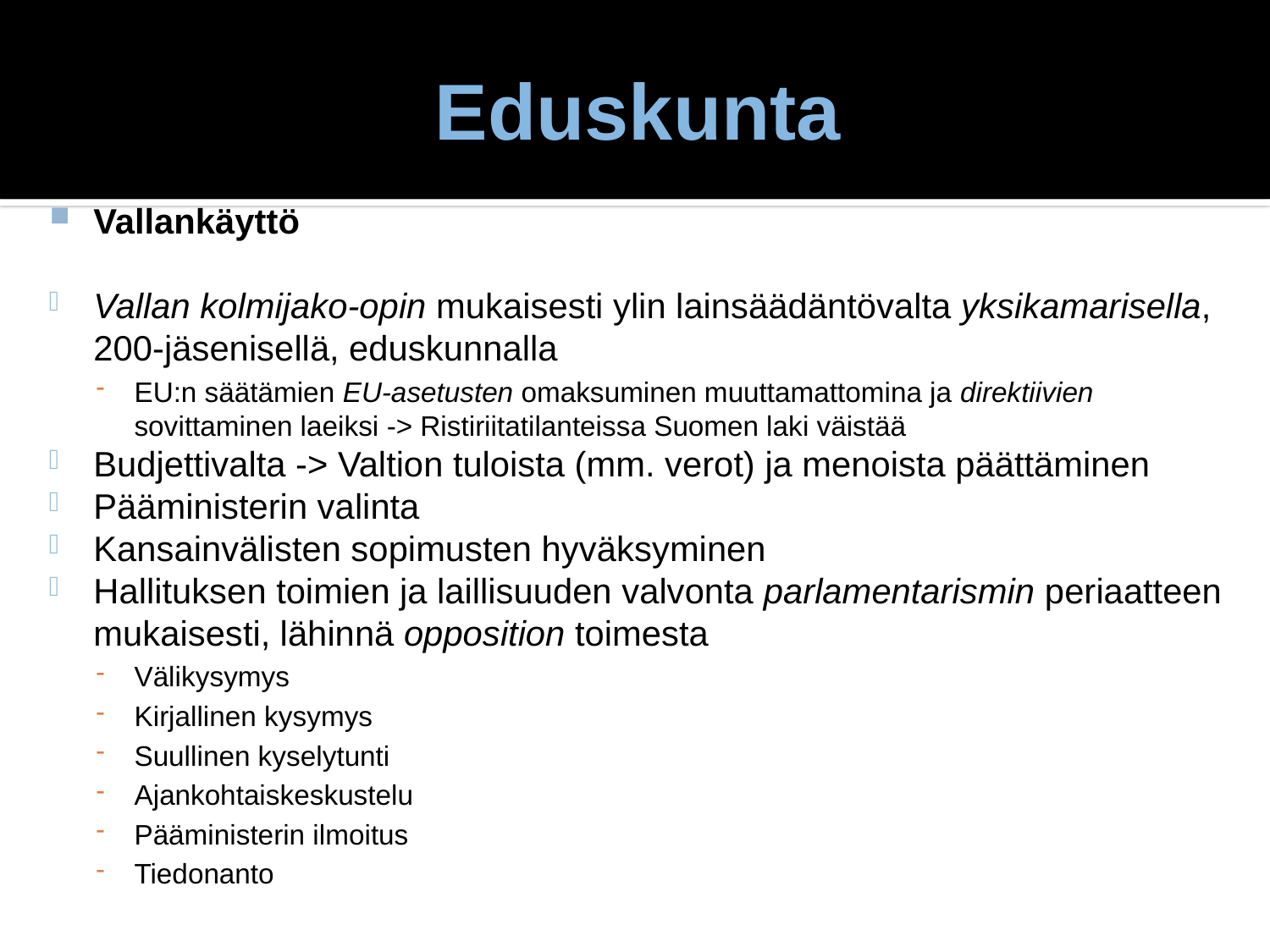

# Eduskunta
Vallankäyttö

Vallan kolmijako-opin mukaisesti ylin lainsäädäntövalta yksikamarisella, 200-jäsenisellä, eduskunnalla
EU:n säätämien EU-asetusten omaksuminen muuttamattomina ja direktiivien sovittaminen laeiksi -> Ristiriitatilanteissa Suomen laki väistää
Budjettivalta -> Valtion tuloista (mm. verot) ja menoista päättäminen
Pääministerin valinta
Kansainvälisten sopimusten hyväksyminen
Hallituksen toimien ja laillisuuden valvonta parlamentarismin periaatteen mukaisesti, lähinnä opposition toimesta
Välikysymys
Kirjallinen kysymys
Suullinen kyselytunti
Ajankohtaiskeskustelu
Pääministerin ilmoitus
Tiedonanto